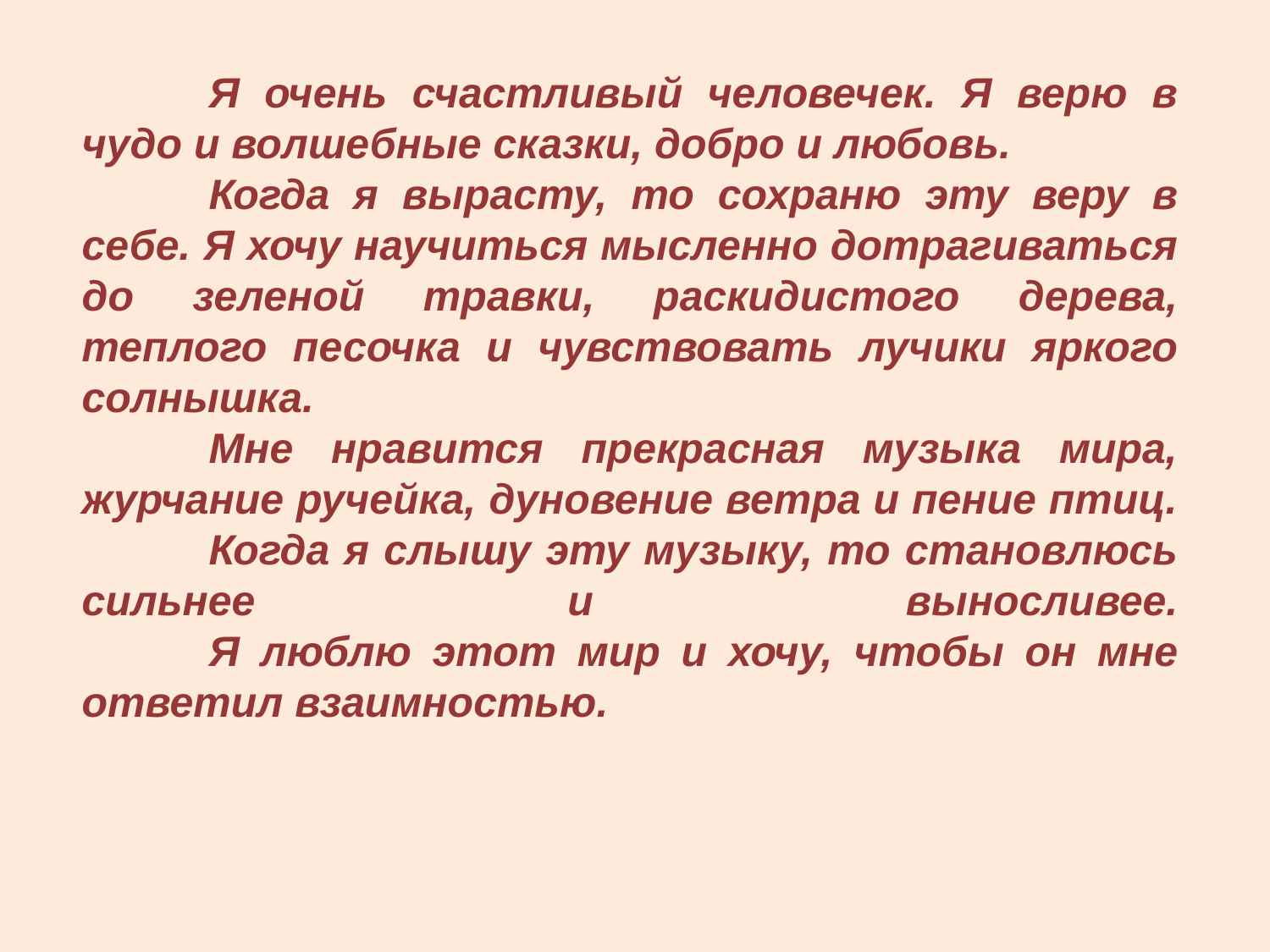

Я очень счастливый человечек. Я верю в чудо и волшебные сказки, добро и любовь.
	Когда я вырасту, то сохраню эту веру в себе. Я хочу научиться мысленно дотрагиваться до зеленой травки, раскидистого дерева, теплого песочка и чувствовать лучики яркого солнышка.
	Мне нравится прекрасная музыка мира, журчание ручейка, дуновение ветра и пение птиц.
	Когда я слышу эту музыку, то становлюсь сильнее и выносливее.
	Я люблю этот мир и хочу, чтобы он мне ответил взаимностью.